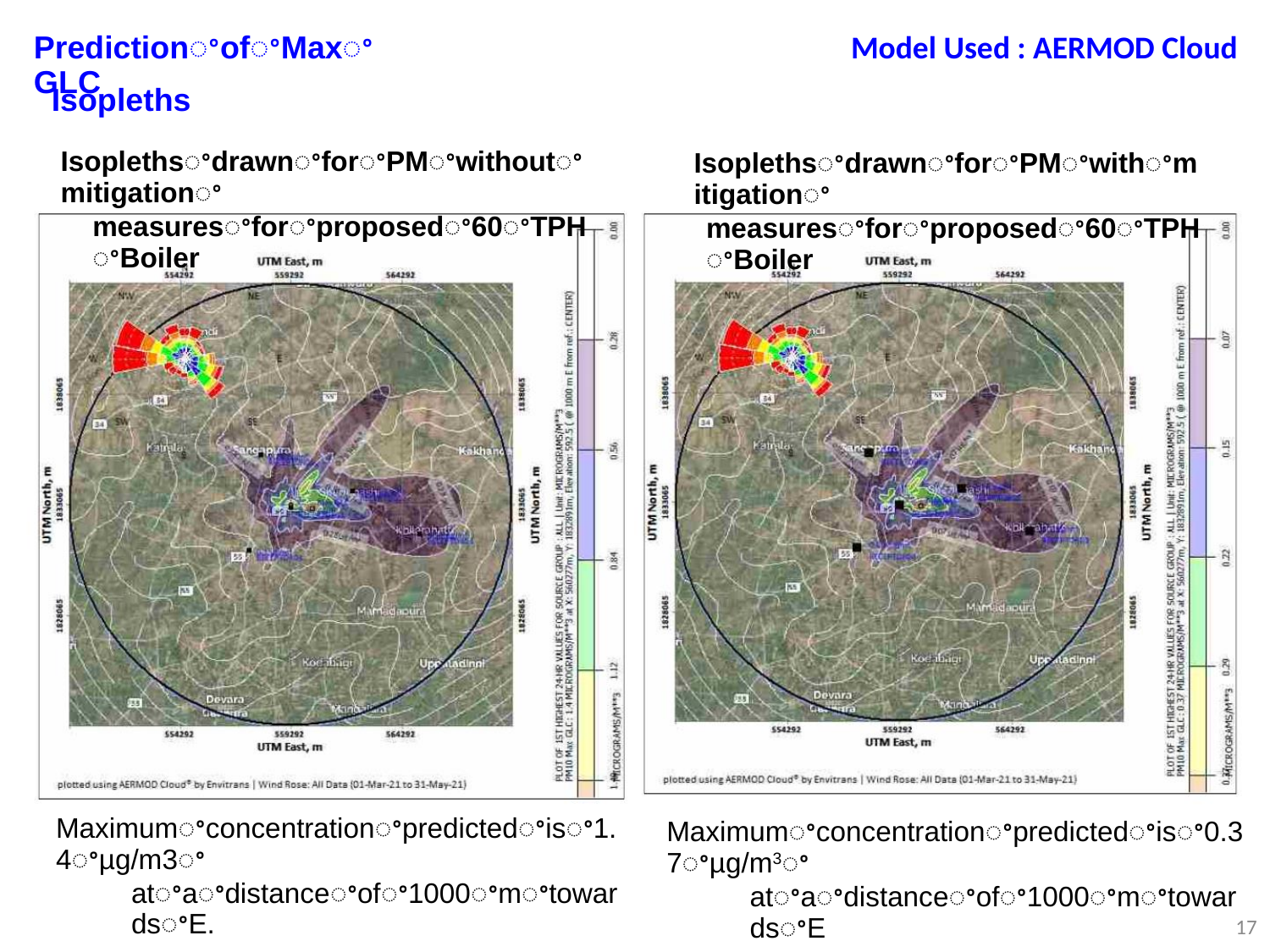

PredictionꢀofꢀMaxꢀGLC
Model Used : AERMOD Cloud
Isopleths
IsoplethsꢀdrawnꢀforꢀPMꢀwithoutꢀmitigationꢀ
measuresꢀforꢀproposedꢀ60ꢀTPHꢀBoiler
IsoplethsꢀdrawnꢀforꢀPMꢀwithꢀmitigationꢀ
measuresꢀforꢀproposedꢀ60ꢀTPHꢀBoiler
Maximumꢀconcentrationꢀpredictedꢀisꢀ1.4ꢀµg/m3ꢀ
atꢀaꢀdistanceꢀofꢀ1000ꢀmꢀtowardsꢀE.
Maximumꢀconcentrationꢀpredictedꢀisꢀ0.37ꢀµg/m3ꢀ
atꢀaꢀdistanceꢀofꢀ1000ꢀmꢀtowardsꢀE
17